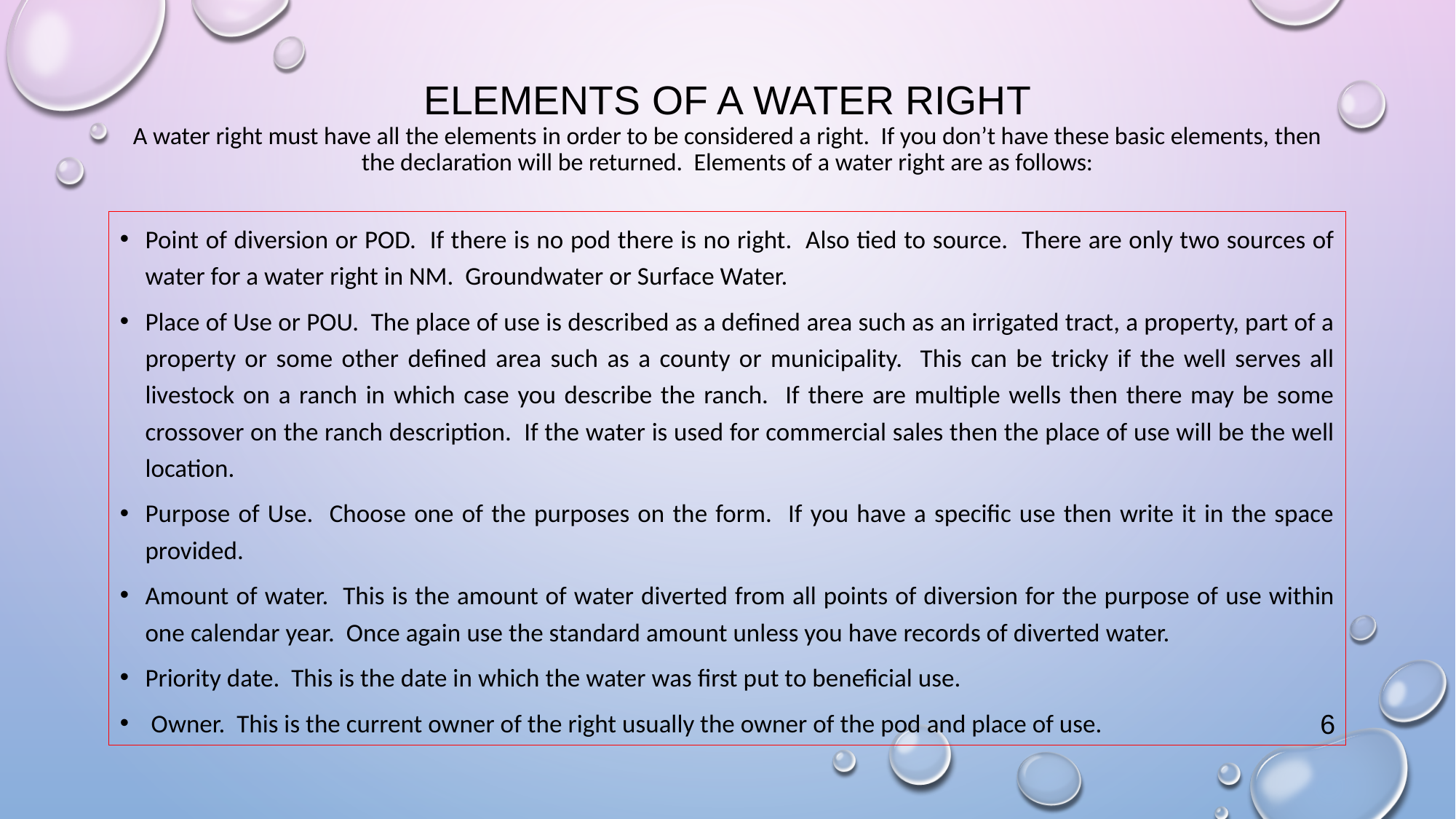

# Elements of a water right A water right must have all the elements in order to be considered a right.  If you don’t have these basic elements, then the declaration will be returned.  Elements of a water right are as follows:
Point of diversion or POD.  If there is no pod there is no right.  Also tied to source.  There are only two sources of water for a water right in NM.  Groundwater or Surface Water.
Place of Use or POU.  The place of use is described as a defined area such as an irrigated tract, a property, part of a property or some other defined area such as a county or municipality.  This can be tricky if the well serves all livestock on a ranch in which case you describe the ranch.  If there are multiple wells then there may be some crossover on the ranch description.  If the water is used for commercial sales then the place of use will be the well location.
Purpose of Use.  Choose one of the purposes on the form.  If you have a specific use then write it in the space provided.
Amount of water.  This is the amount of water diverted from all points of diversion for the purpose of use within one calendar year.  Once again use the standard amount unless you have records of diverted water.
Priority date.  This is the date in which the water was first put to beneficial use.
 Owner.  This is the current owner of the right usually the owner of the pod and place of use.

6